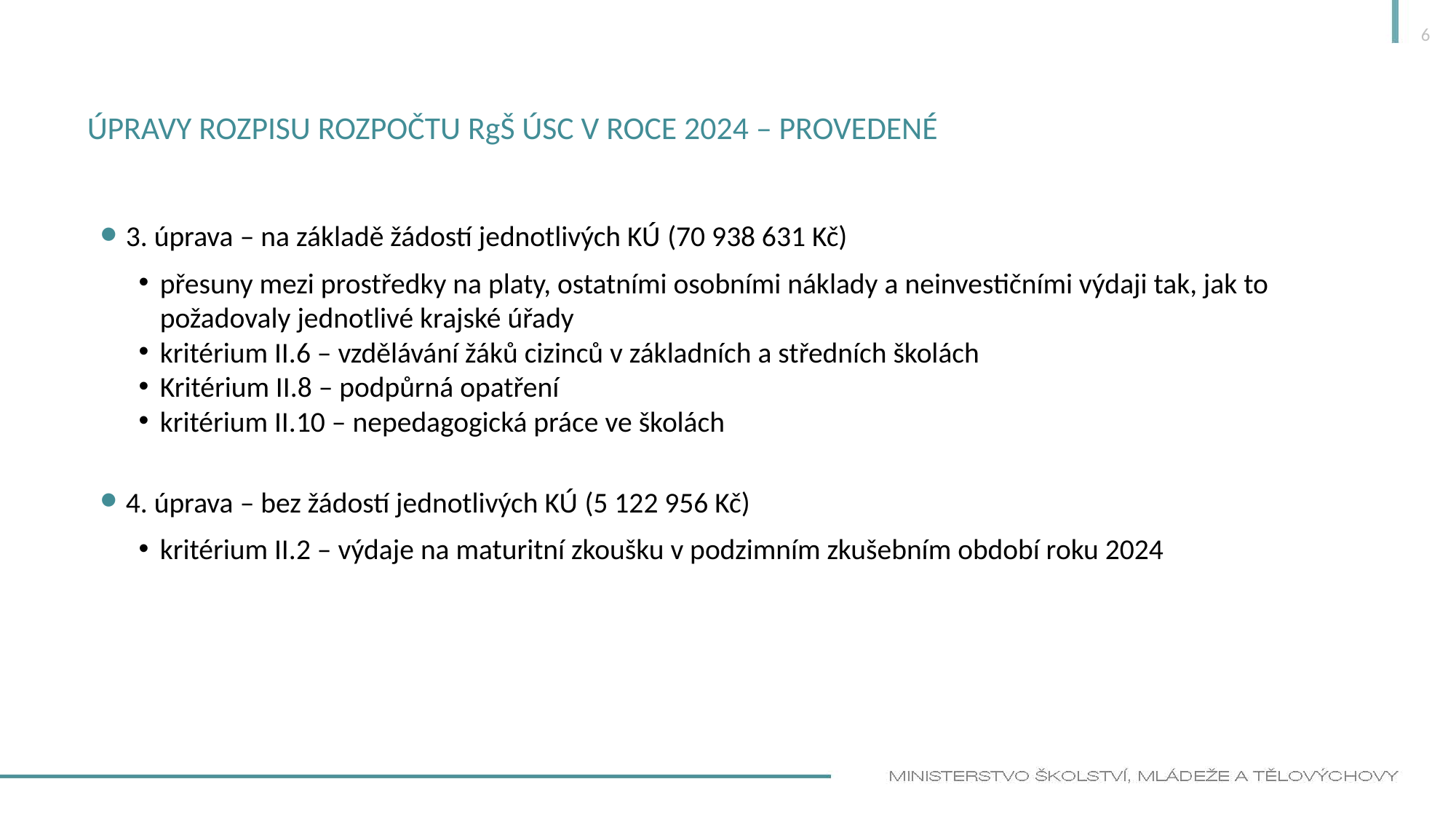

6
# Úpravy rozpisu rozpočtu RgŠ ÚSC v roce 2024 – provedené
3. úprava – na základě žádostí jednotlivých KÚ (70 938 631 Kč)
přesuny mezi prostředky na platy, ostatními osobními náklady a neinvestičními výdaji tak, jak to požadovaly jednotlivé krajské úřady
kritérium II.6 – vzdělávání žáků cizinců v základních a středních školách
Kritérium II.8 – podpůrná opatření
kritérium II.10 – nepedagogická práce ve školách

4. úprava – bez žádostí jednotlivých KÚ (5 122 956 Kč)
kritérium II.2 – výdaje na maturitní zkoušku v podzimním zkušebním období roku 2024